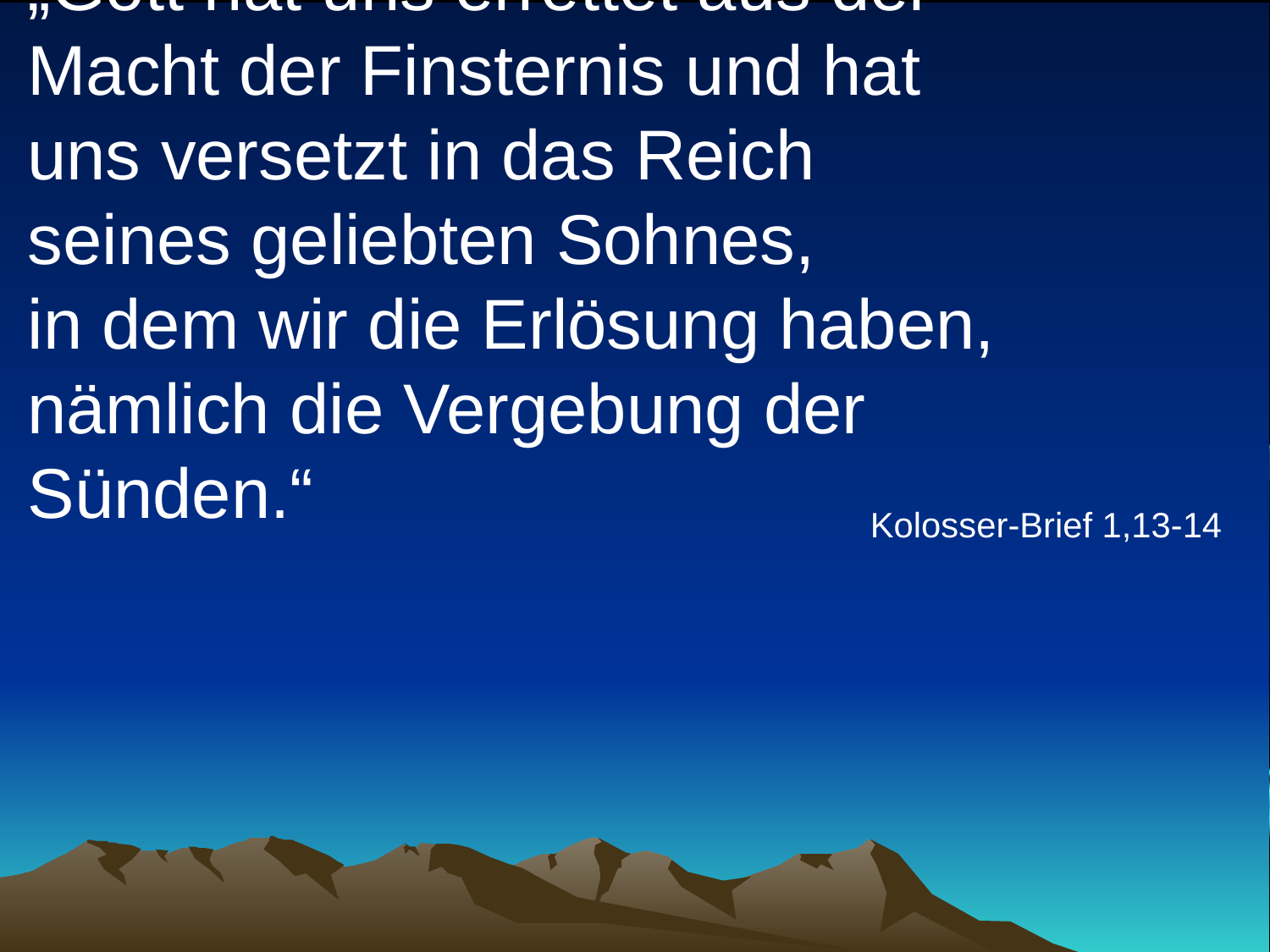

# „Gott hat uns errettet aus der Macht der Finsternis und hat uns versetzt in das Reich seines geliebten Sohnes, in dem wir die Erlösung haben, nämlich die Vergebung der Sünden.“
Kolosser-Brief 1,13-14